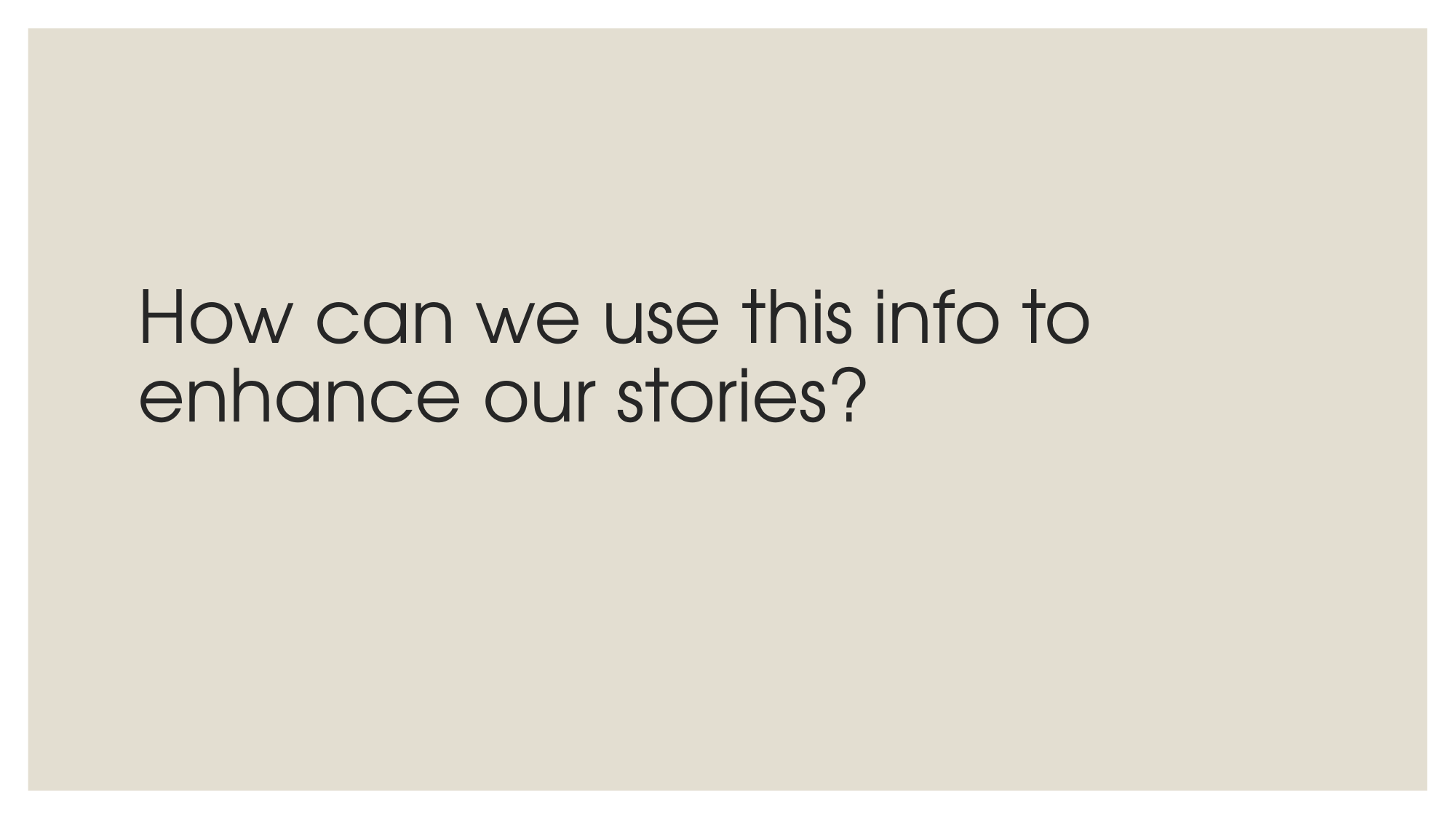

# How can we use this info to enhance our stories?